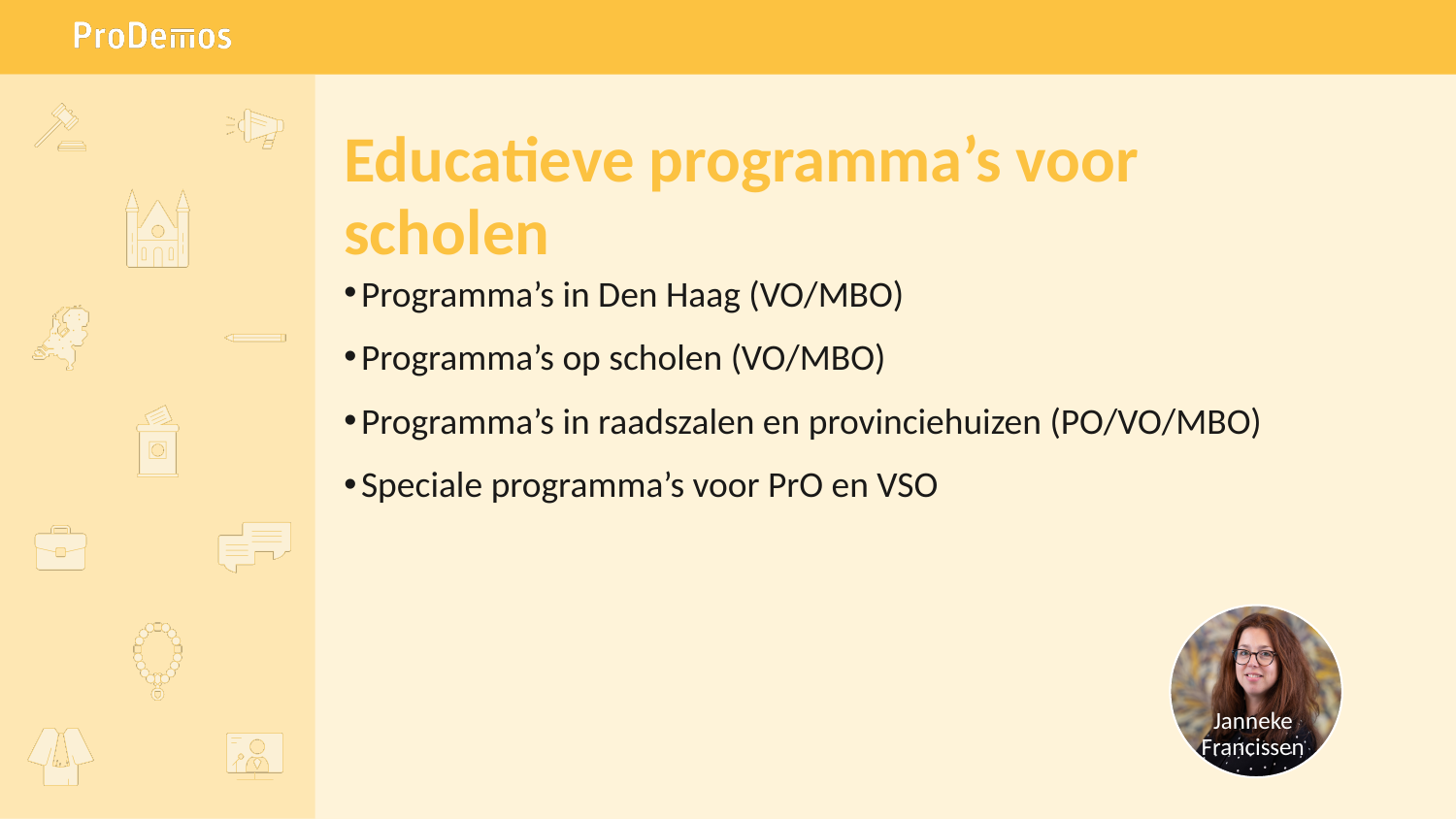

# Educatieve programma’s voor scholen
Programma’s in Den Haag (VO/MBO)
Programma’s op scholen (VO/MBO)
Programma’s in raadszalen en provinciehuizen (PO/VO/MBO)
Speciale programma’s voor PrO en VSO
Janneke Francissen